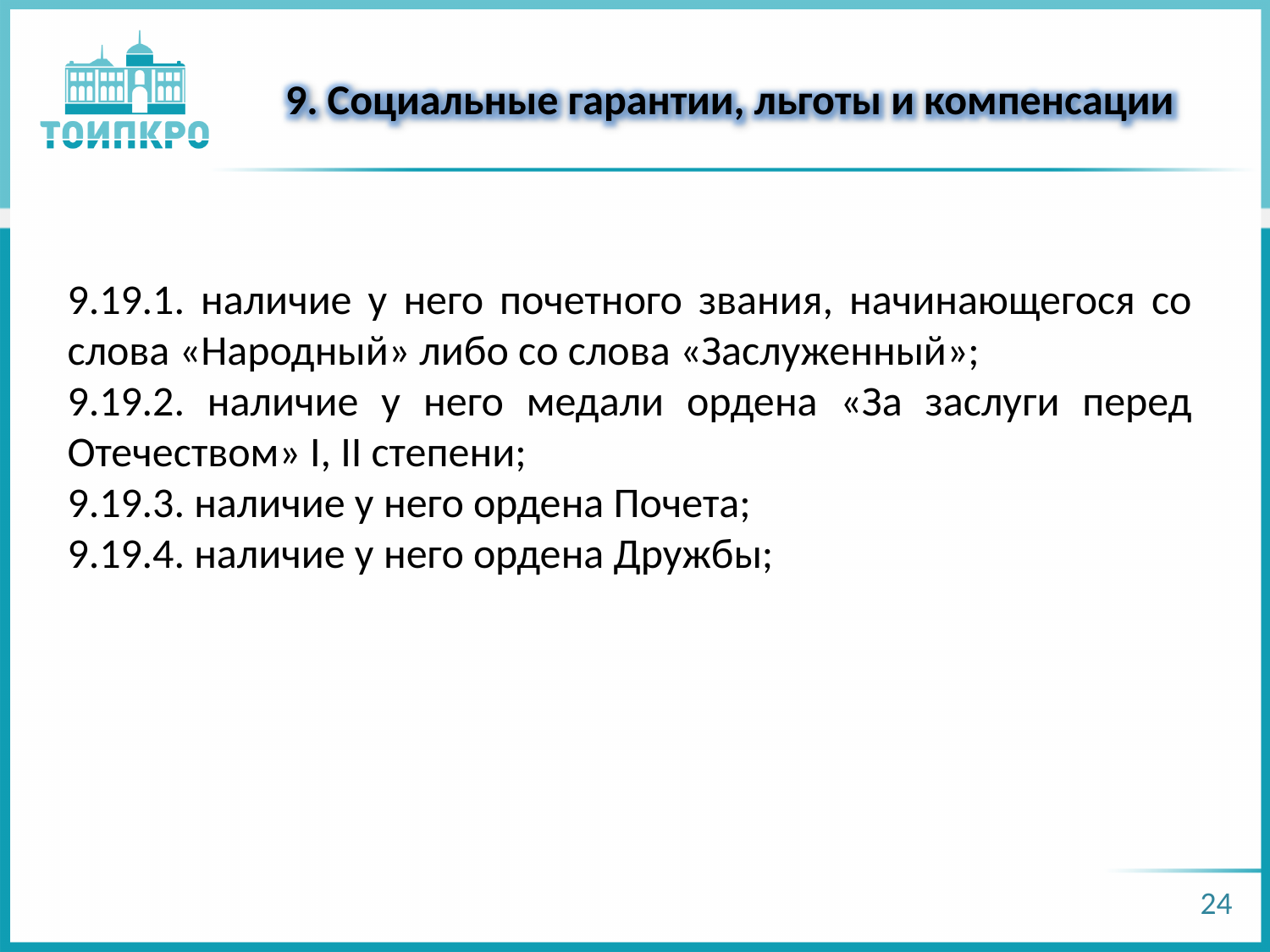

9. Социальные гарантии, льготы и компенсации
9.19.1. наличие у него почетного звания, начинающегося со слова «Народный» либо со слова «Заслуженный»;
9.19.2. наличие у него медали ордена «За заслуги перед Отечеством» I, II степени;
9.19.3. наличие у него ордена Почета;
9.19.4. наличие у него ордена Дружбы;
24